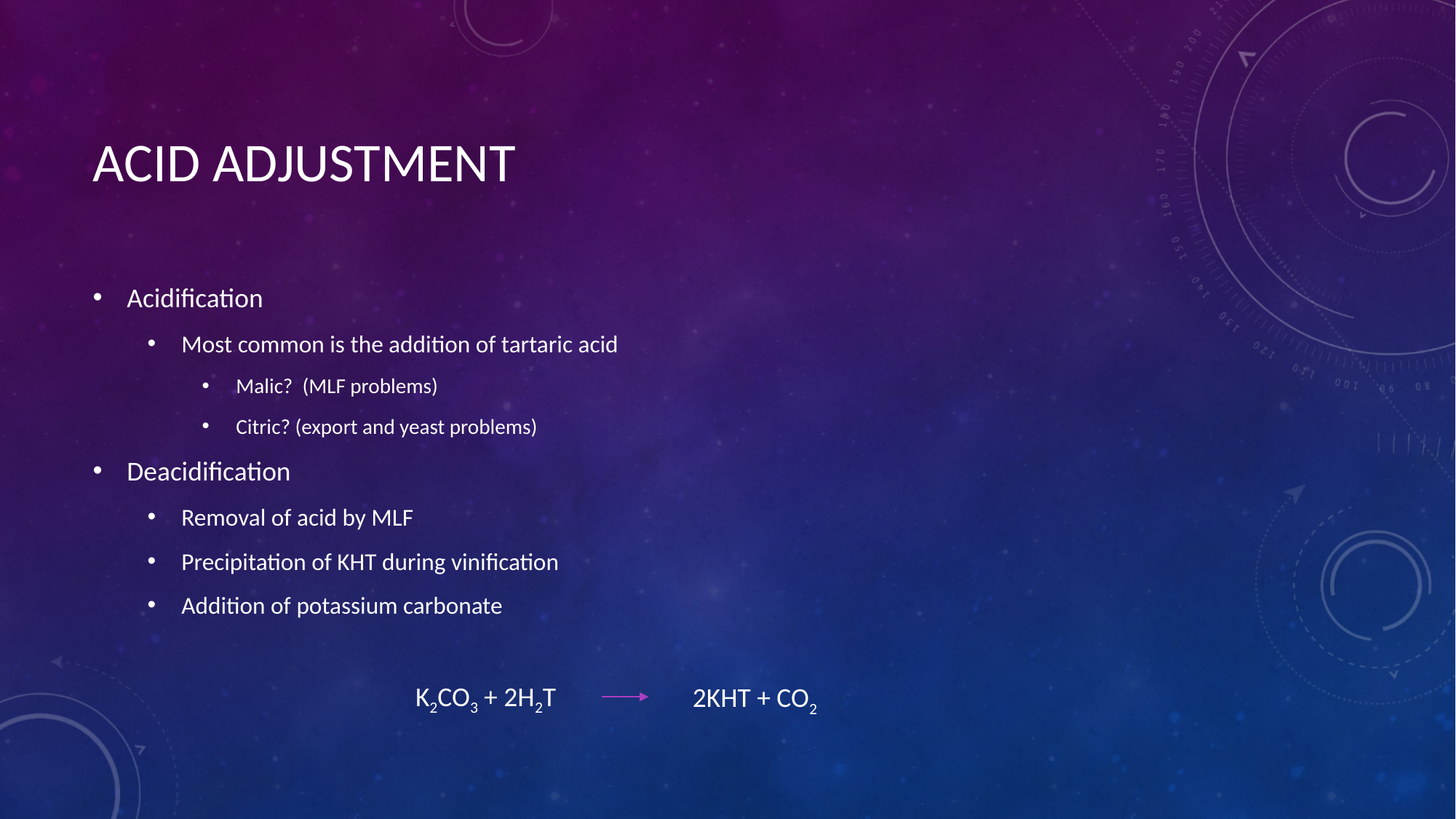

# Acid Adjustment
Acidification
Most common is the addition of tartaric acid
Malic?  (MLF problems)
Citric? (export and yeast problems)
Deacidification
Removal of acid by MLF
Precipitation of KHT during vinification
Addition of potassium carbonate

K2CO3 + 2H2T
2KHT + CO2